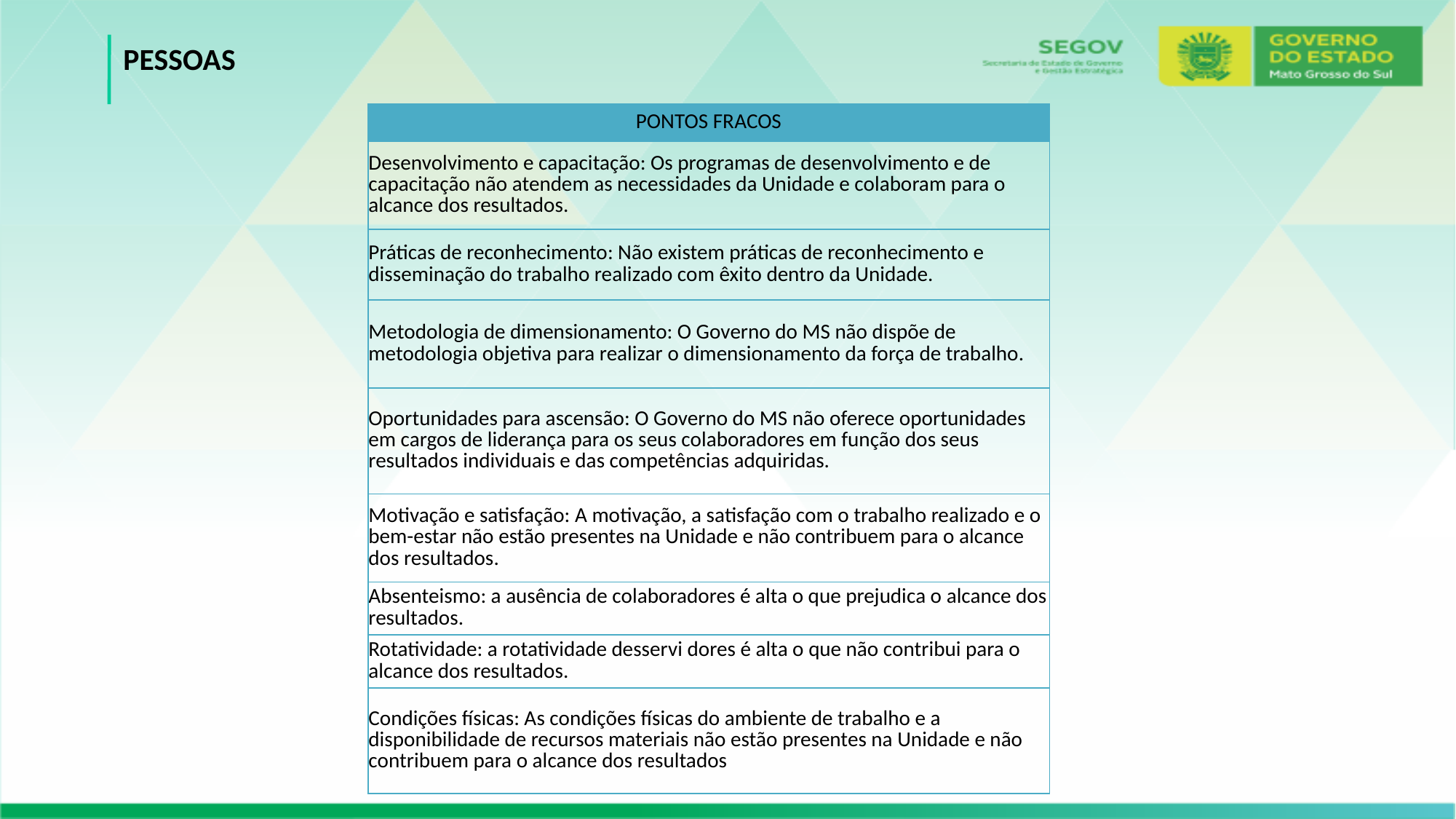

PESSOAS
| PONTOS FRACOS |
| --- |
| Desenvolvimento e capacitação: Os programas de desenvolvimento e de capacitação não atendem as necessidades da Unidade e colaboram para o alcance dos resultados. |
| Práticas de reconhecimento: Não existem práticas de reconhecimento e disseminação do trabalho realizado com êxito dentro da Unidade. |
| Metodologia de dimensionamento: O Governo do MS não dispõe de metodologia objetiva para realizar o dimensionamento da força de trabalho. |
| Oportunidades para ascensão: O Governo do MS não oferece oportunidades em cargos de liderança para os seus colaboradores em função dos seus resultados individuais e das competências adquiridas. |
| Motivação e satisfação: A motivação, a satisfação com o trabalho realizado e o bem-estar não estão presentes na Unidade e não contribuem para o alcance dos resultados. |
| Absenteismo: a ausência de colaboradores é alta o que prejudica o alcance dos resultados. |
| Rotatividade: a rotatividade desservi dores é alta o que não contribui para o alcance dos resultados. |
| Condições físicas: As condições físicas do ambiente de trabalho e a disponibilidade de recursos materiais não estão presentes na Unidade e não contribuem para o alcance dos resultados |